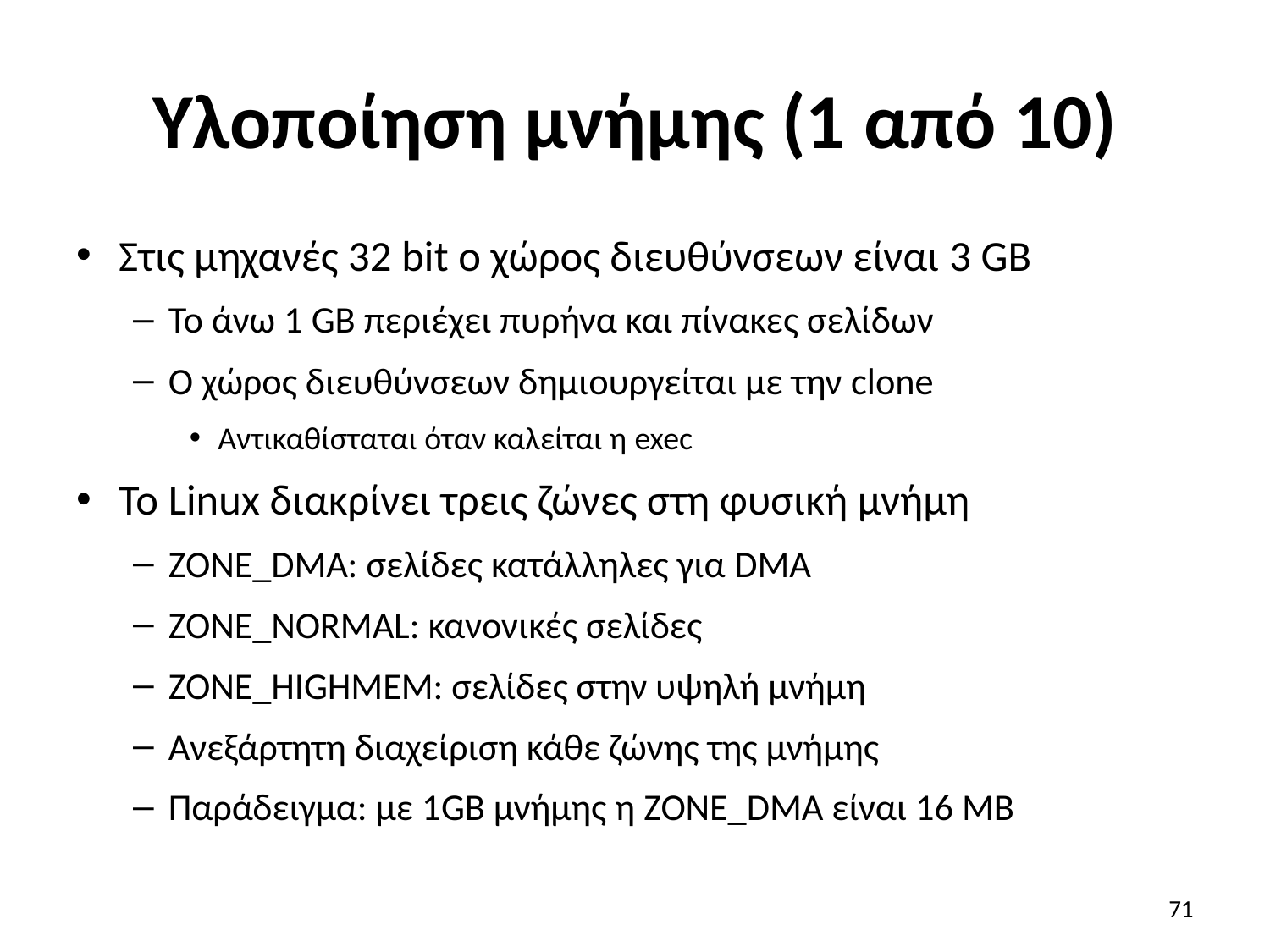

# Υλοποίηση μνήμης (1 από 10)
Στις μηχανές 32 bit ο χώρος διευθύνσεων είναι 3 GB
Το άνω 1 GB περιέχει πυρήνα και πίνακες σελίδων
Ο χώρος διευθύνσεων δημιουργείται με την clone
Αντικαθίσταται όταν καλείται η exec
Το Linux διακρίνει τρεις ζώνες στη φυσική μνήμη
ZONE_DMA: σελίδες κατάλληλες για DMA
ZONE_NORMAL: κανονικές σελίδες
ZONE_HIGHMEM: σελίδες στην υψηλή μνήμη
Ανεξάρτητη διαχείριση κάθε ζώνης της μνήμης
Παράδειγμα: με 1GB μνήμης η ZONE_DMA είναι 16 MB
71